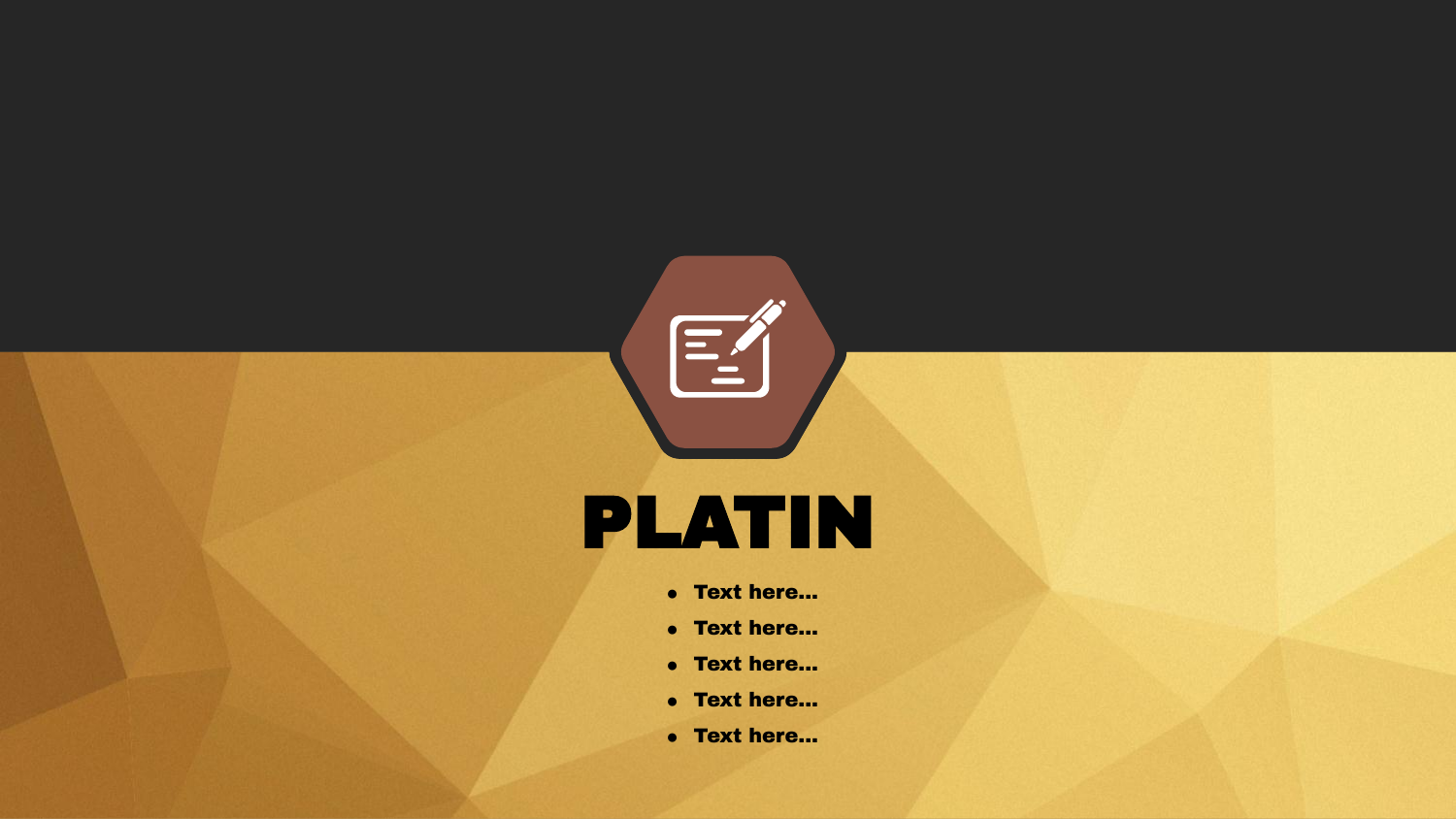

PLATIN
Text here...
Text here...
Text here...
Text here...
Text here...